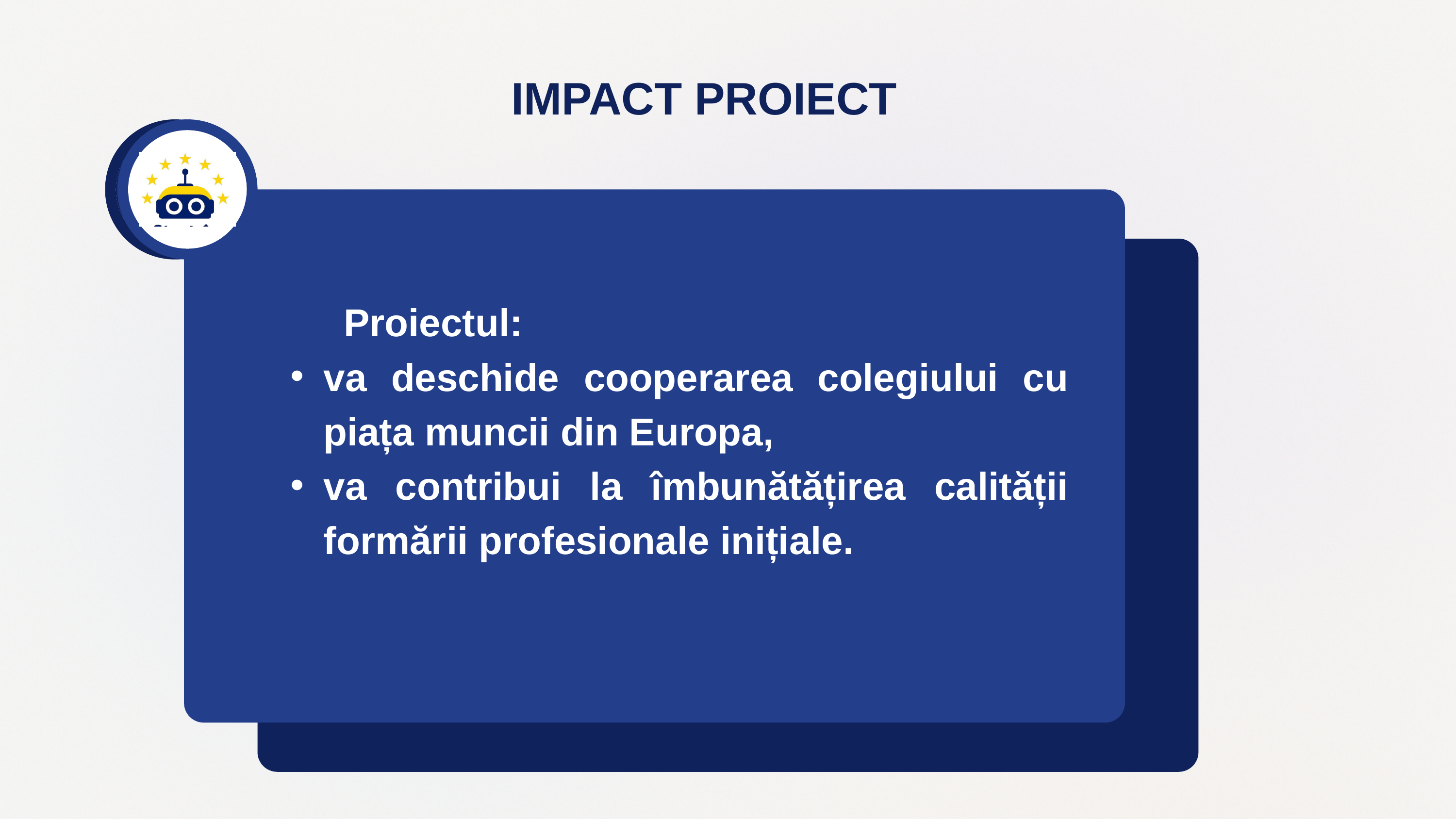

IMPACT PROIECT

        Proiectul:
va deschide cooperarea colegiului cu piața muncii din Europa,
va contribui la îmbunătățirea calității formării profesionale inițiale.